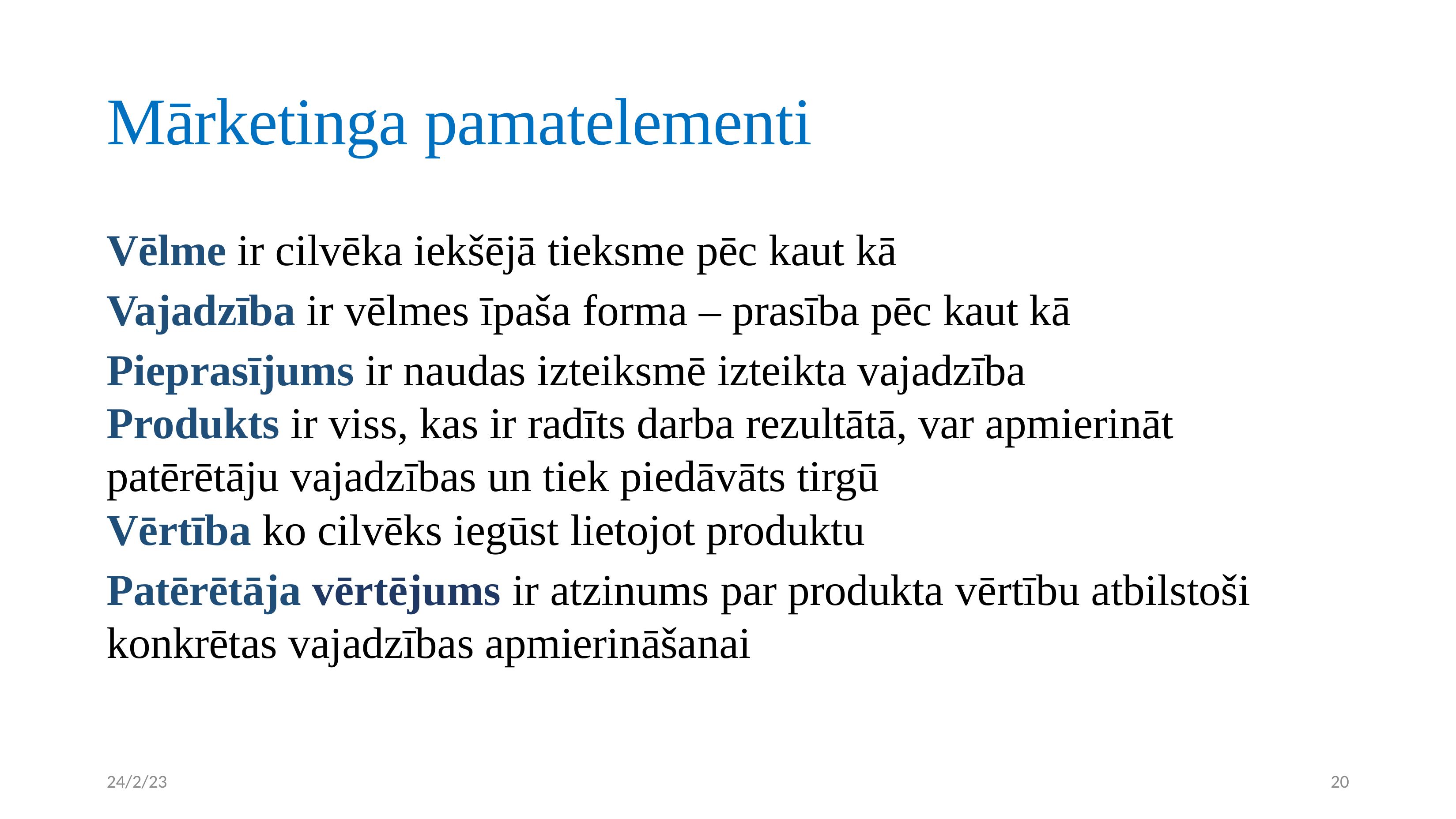

# Mārketinga pamatelementi
Vēlme ir cilvēka iekšējā tieksme pēc kaut kā
Vajadzība ir vēlmes īpaša forma – prasība pēc kaut kā
Pieprasījums ir naudas izteiksmē izteikta vajadzība
Produkts ir viss, kas ir radīts darba rezultātā, var apmierināt patērētāju vajadzības un tiek piedāvāts tirgū
Vērtība ko cilvēks iegūst lietojot produktu
Patērētāja vērtējums ir atzinums par produkta vērtību atbilstoši konkrētas vajadzības apmierināšanai

24/2/23
20